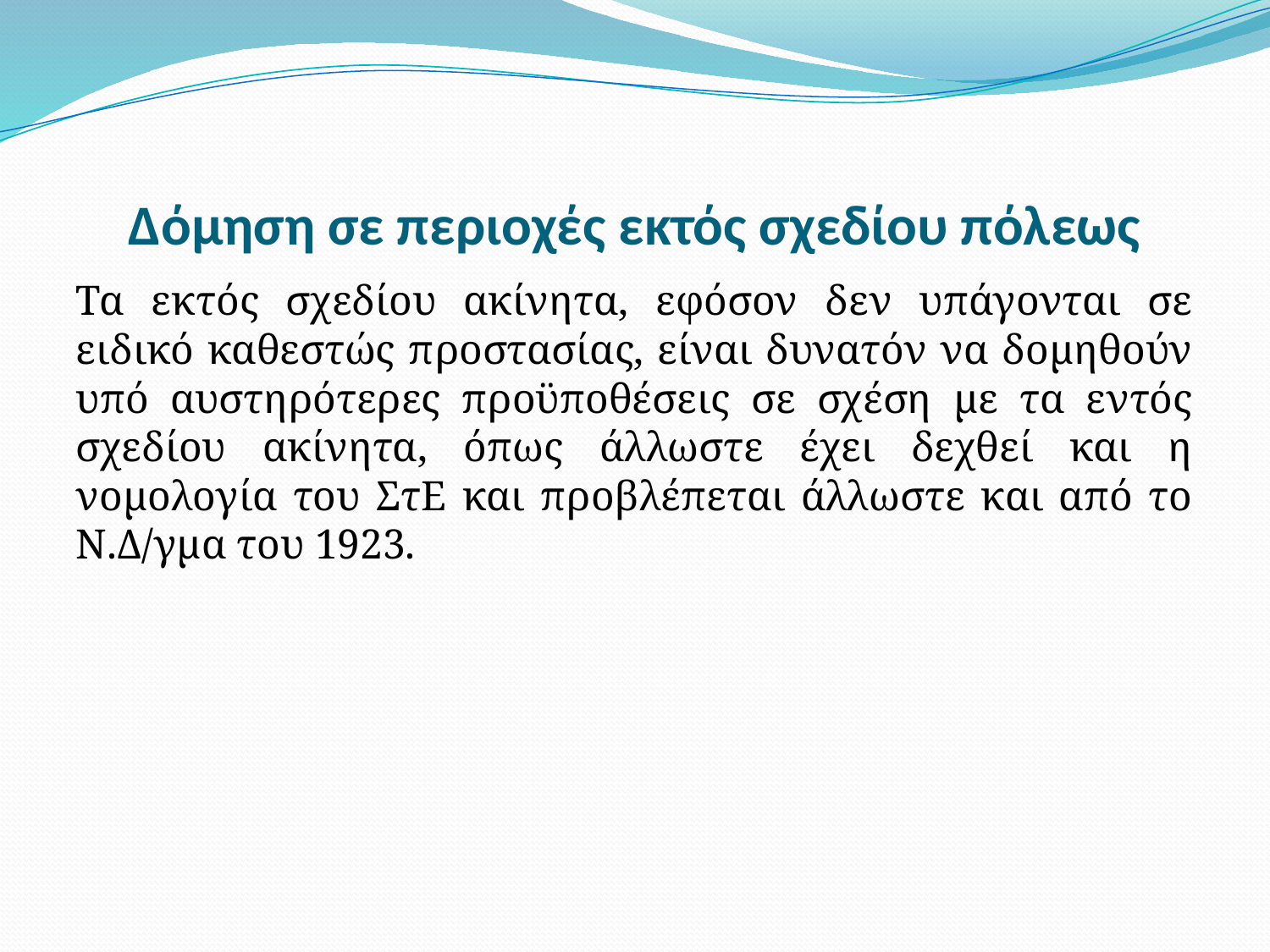

# Δόμηση σε περιοχές εκτός σχεδίου πόλεως
Τα εκτός σχεδίου ακίνητα, εφόσον δεν υπάγονται σε ειδικό καθεστώς προστασίας, είναι δυνατόν να δομηθούν υπό αυστηρότερες προϋποθέσεις σε σχέση με τα εντός σχεδίου ακίνητα, όπως άλλωστε έχει δεχθεί και η νομολογία του ΣτΕ και προβλέπεται άλλωστε και από το Ν.Δ/γμα του 1923.